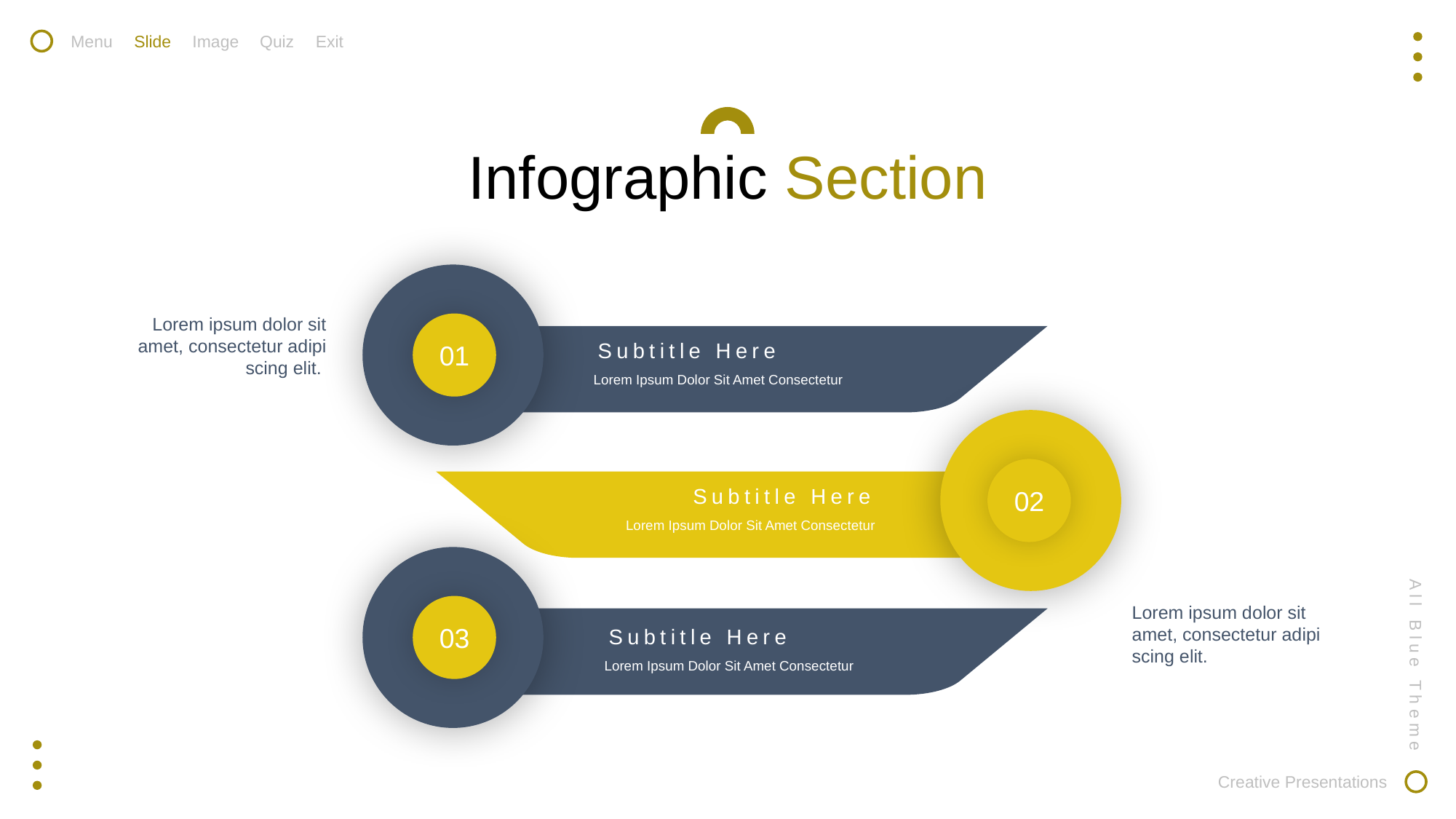

Menu
Slide
Image
Quiz
Exit

Infographic Section

Lorem ipsum dolor sit amet, consectetur adipi scing elit.
01

Subtitle Here
Lorem Ipsum Dolor Sit Amet Consectetur

02

Subtitle Here
Lorem Ipsum Dolor Sit Amet Consectetur

All Blue Theme
Creative Presentations

03
Lorem ipsum dolor sit amet, consectetur adipi scing elit.

Subtitle Here
Lorem Ipsum Dolor Sit Amet Consectetur